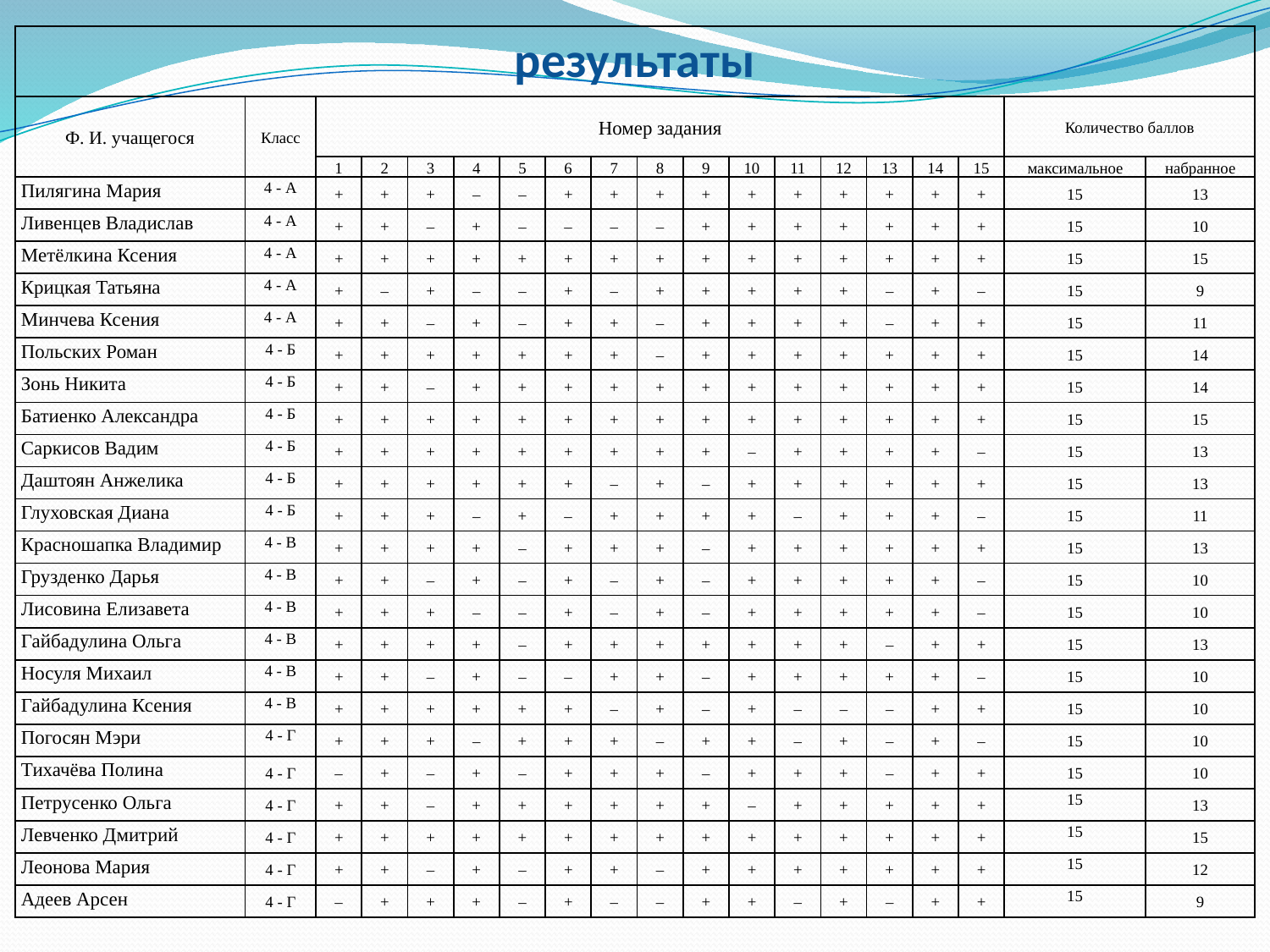

| результаты |  |  |  |  |  |  |  |  |  |  |  |  |  |  |  |  |  |  |
| --- | --- | --- | --- | --- | --- | --- | --- | --- | --- | --- | --- | --- | --- | --- | --- | --- | --- | --- |
| Ф. И. учащегося | Класс | Номер задания |  |  |  |  |  |  |  |  |  |  |  |  |  |  | Количество баллов |  |
|  |  | 1 | 2 | 3 | 4 | 5 | 6 | 7 | 8 | 9 | 10 | 11 | 12 | 13 | 14 | 15 | максимальное | набранное |
| Пилягина Мария | 4 - А | + | + | + | – | – | + | + | + | + | + | + | + | + | + | + | 15 | 13 |
| Ливенцев Владислав | 4 - А | + | + | – | + | – | – | – | – | + | + | + | + | + | + | + | 15 | 10 |
| Метёлкина Ксения | 4 - А | + | + | + | + | + | + | + | + | + | + | + | + | + | + | + | 15 | 15 |
| Крицкая Татьяна | 4 - А | + | – | + | – | – | + | – | + | + | + | + | + | – | + | – | 15 | 9 |
| Минчева Ксения | 4 - А | + | + | – | + | – | + | + | – | + | + | + | + | – | + | + | 15 | 11 |
| Польских Роман | 4 - Б | + | + | + | + | + | + | + | – | + | + | + | + | + | + | + | 15 | 14 |
| Зонь Никита | 4 - Б | + | + | – | + | + | + | + | + | + | + | + | + | + | + | + | 15 | 14 |
| Батиенко Александра | 4 - Б | + | + | + | + | + | + | + | + | + | + | + | + | + | + | + | 15 | 15 |
| Саркисов Вадим | 4 - Б | + | + | + | + | + | + | + | + | + | – | + | + | + | + | – | 15 | 13 |
| Даштоян Анжелика | 4 - Б | + | + | + | + | + | + | – | + | – | + | + | + | + | + | + | 15 | 13 |
| Глуховская Диана | 4 - Б | + | + | + | – | + | – | + | + | + | + | – | + | + | + | – | 15 | 11 |
| Красношапка Владимир | 4 - В | + | + | + | + | – | + | + | + | – | + | + | + | + | + | + | 15 | 13 |
| Грузденко Дарья | 4 - В | + | + | – | + | – | + | – | + | – | + | + | + | + | + | – | 15 | 10 |
| Лисовина Елизавета | 4 - В | + | + | + | – | – | + | – | + | – | + | + | + | + | + | – | 15 | 10 |
| Гайбадулина Ольга | 4 - В | + | + | + | + | – | + | + | + | + | + | + | + | – | + | + | 15 | 13 |
| Носуля Михаил | 4 - В | + | + | – | + | – | – | + | + | – | + | + | + | + | + | – | 15 | 10 |
| Гайбадулина Ксения | 4 - В | + | + | + | + | + | + | – | + | – | + | – | – | – | + | + | 15 | 10 |
| Погосян Мэри | 4 - Г | + | + | + | – | + | + | + | – | + | + | – | + | – | + | – | 15 | 10 |
| Тихачёва Полина | 4 - Г | – | + | – | + | – | + | + | + | – | + | + | + | – | + | + | 15 | 10 |
| Петрусенко Ольга | 4 - Г | + | + | – | + | + | + | + | + | + | – | + | + | + | + | + | 15 | 13 |
| Левченко Дмитрий | 4 - Г | + | + | + | + | + | + | + | + | + | + | + | + | + | + | + | 15 | 15 |
| Леонова Мария | 4 - Г | + | + | – | + | – | + | + | – | + | + | + | + | + | + | + | 15 | 12 |
| Адеев Арсен | 4 - Г | – | + | + | + | – | + | – | – | + | + | – | + | – | + | + | 15 | 9 |